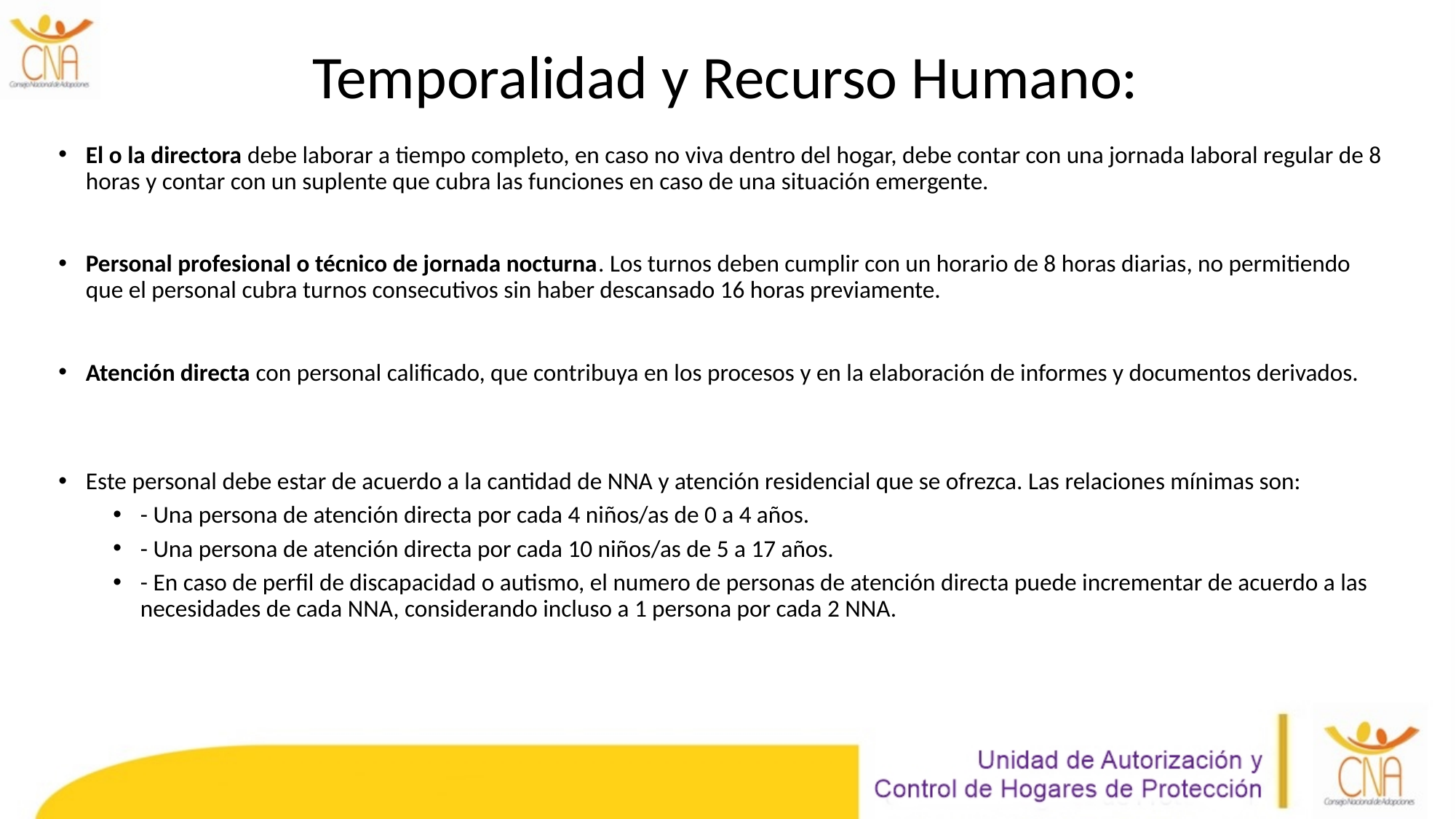

# Temporalidad y Recurso Humano:
El o la directora debe laborar a tiempo completo, en caso no viva dentro del hogar, debe contar con una jornada laboral regular de 8 horas y contar con un suplente que cubra las funciones en caso de una situación emergente.

Personal profesional o técnico de jornada nocturna. Los turnos deben cumplir con un horario de 8 horas diarias, no permitiendo que el personal cubra turnos consecutivos sin haber descansado 16 horas previamente.

Atención directa con personal calificado, que contribuya en los procesos y en la elaboración de informes y documentos derivados.

Este personal debe estar de acuerdo a la cantidad de NNA y atención residencial que se ofrezca. Las relaciones mínimas son:
- Una persona de atención directa por cada 4 niños/as de 0 a 4 años.
- Una persona de atención directa por cada 10 niños/as de 5 a 17 años.
- En caso de perfil de discapacidad o autismo, el numero de personas de atención directa puede incrementar de acuerdo a las necesidades de cada NNA, considerando incluso a 1 persona por cada 2 NNA.